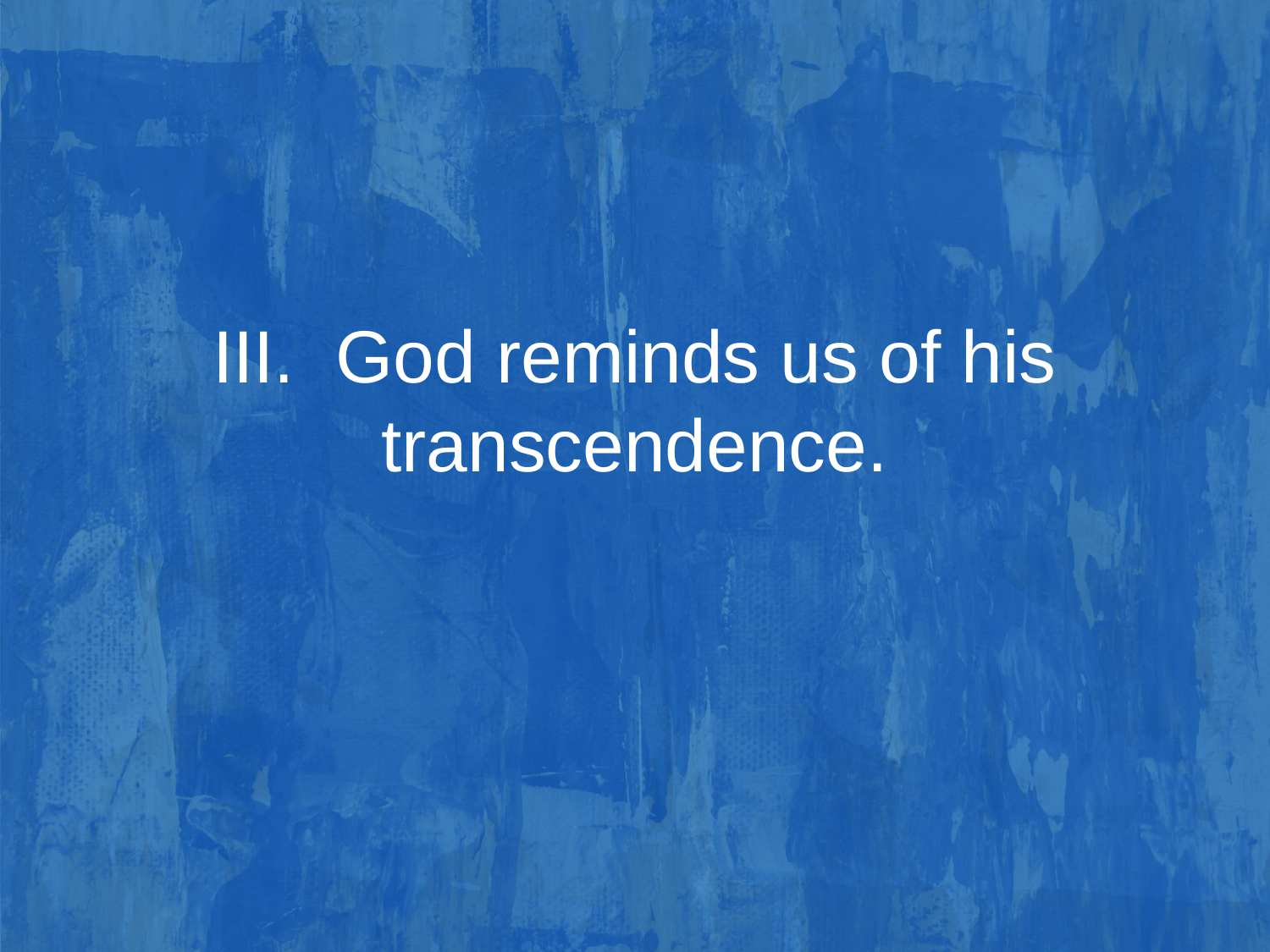

III.  God reminds us of his transcendence.